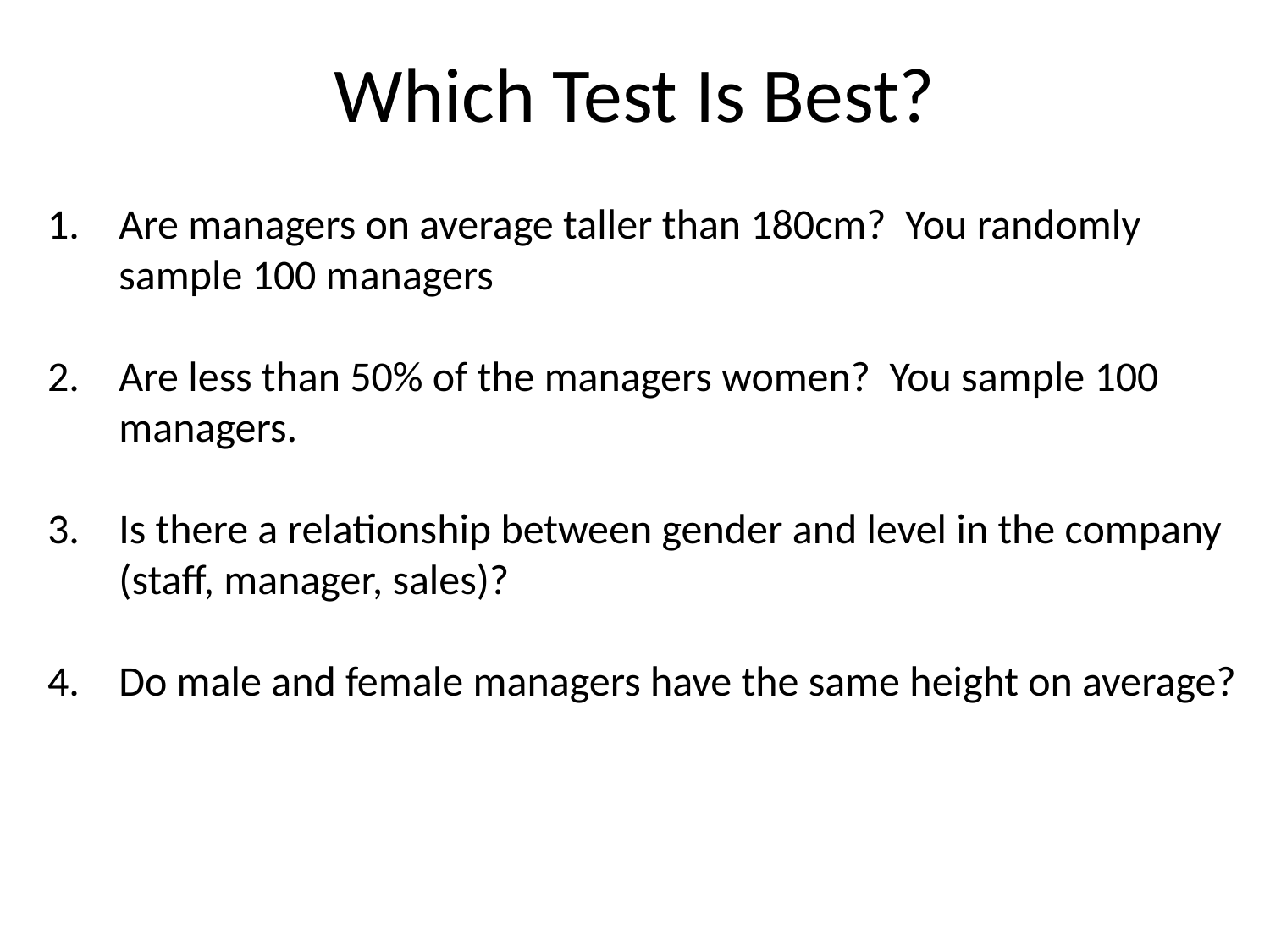

Which Test Is Best?
Are managers on average taller than 180cm?  You randomly sample 100 managers

Are less than 50% of the managers women?  You sample 100 managers.

Is there a relationship between gender and level in the company (staff, manager, sales)?

Do male and female managers have the same height on average?